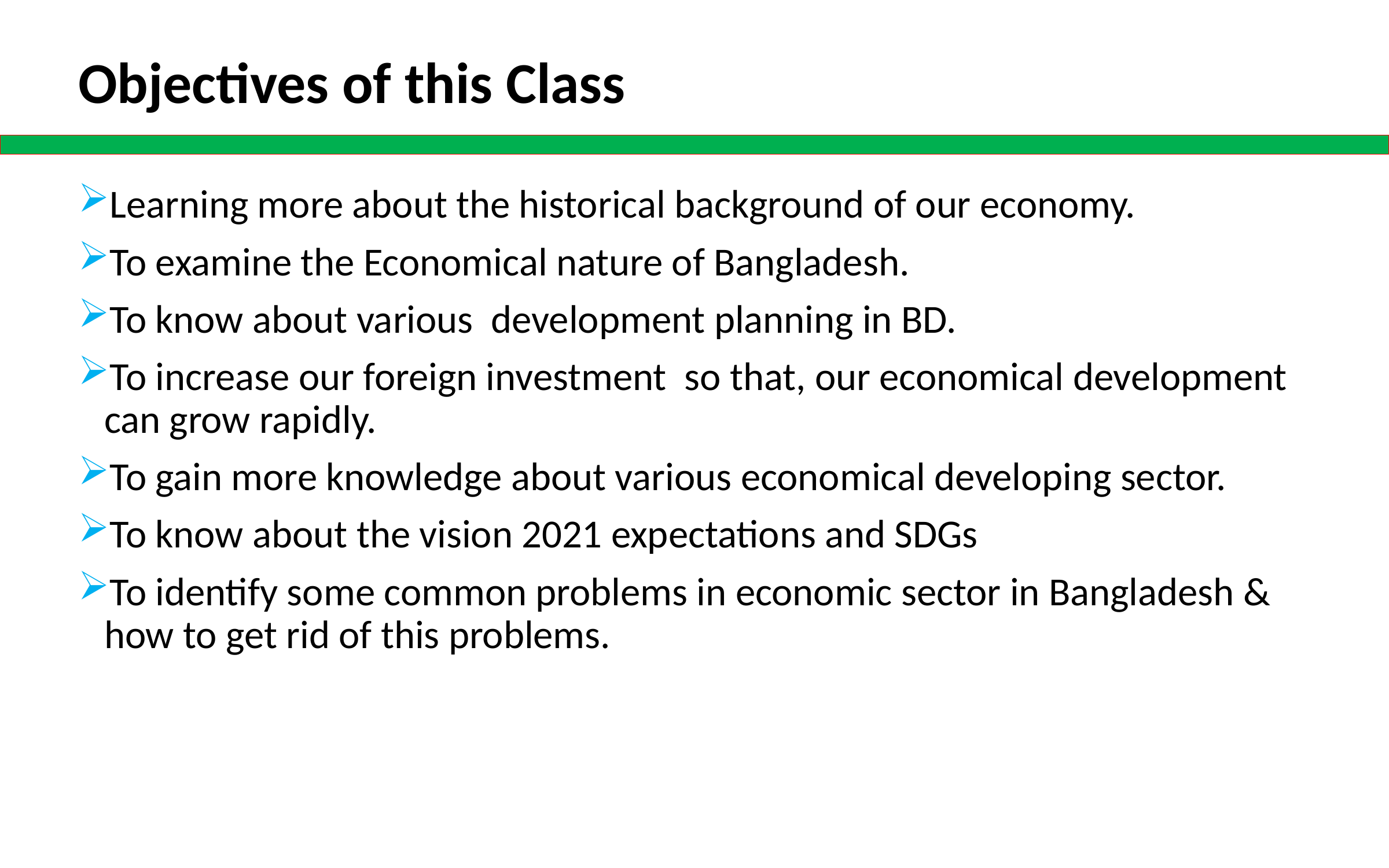

# Objectives of this Class

Learning more about the historical background of our economy.
To examine the Economical nature of Bangladesh.
To know about various  development planning in BD.
To increase our foreign investment  so that, our economical development can grow rapidly.
To gain more knowledge about various economical developing sector.
To know about the vision 2021 expectations and SDGs
To identify some common problems in economic sector in Bangladesh & how to get rid of this problems.